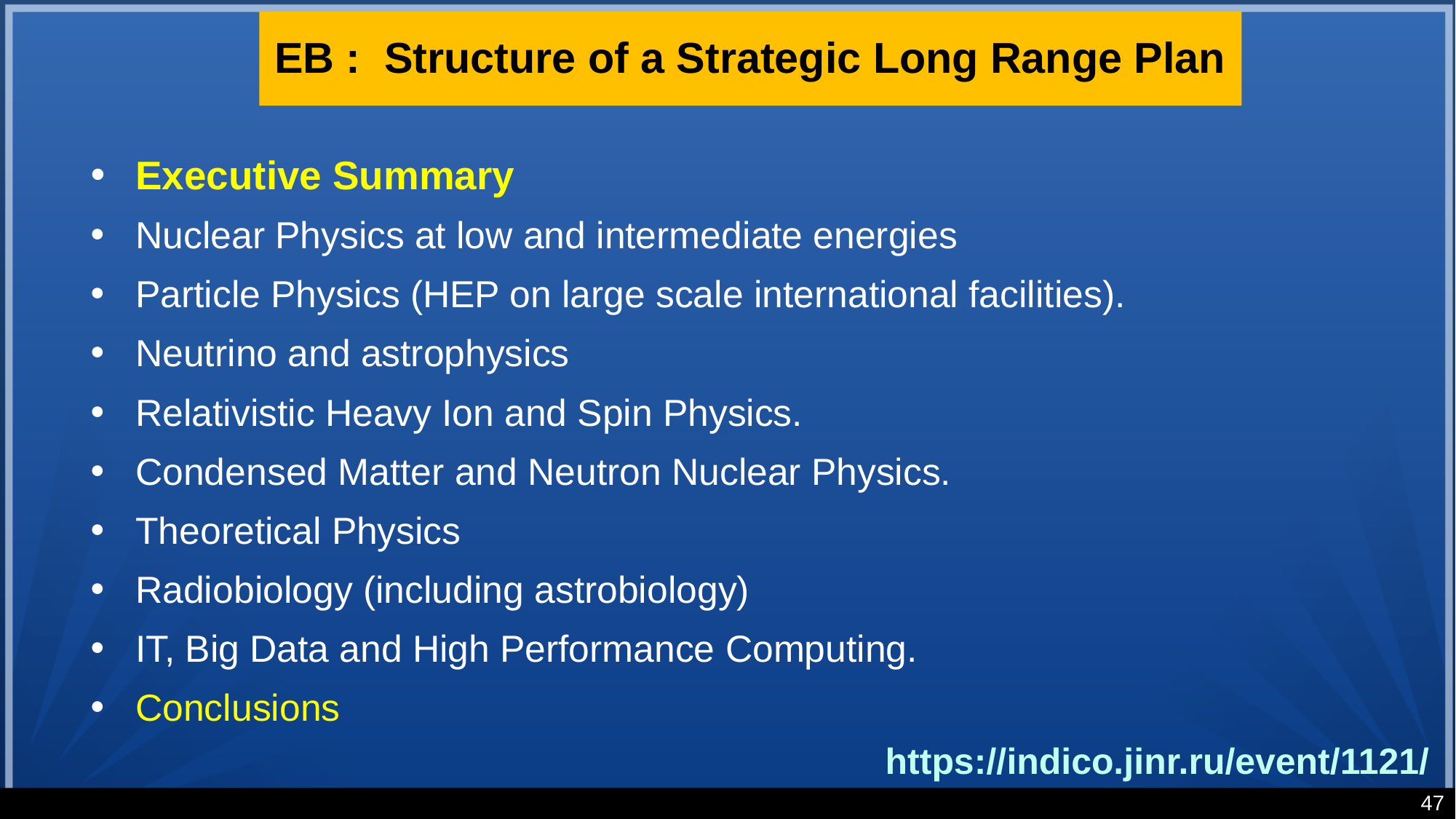

EB :  Structure of a Strategic Long Range Plan
Executive Summary
Nuclear Physics at low and intermediate energies
Particle Physics (HEP on large scale international facilities).
Neutrino and astrophysics
Relativistic Heavy Ion and Spin Physics.
Condensed Matter and Neutron Nuclear Physics.
Theoretical Physics
Radiobiology (including astrobiology)
IT, Big Data and High Performance Computing.
Conclusions
https://indico.jinr.ru/event/1121/